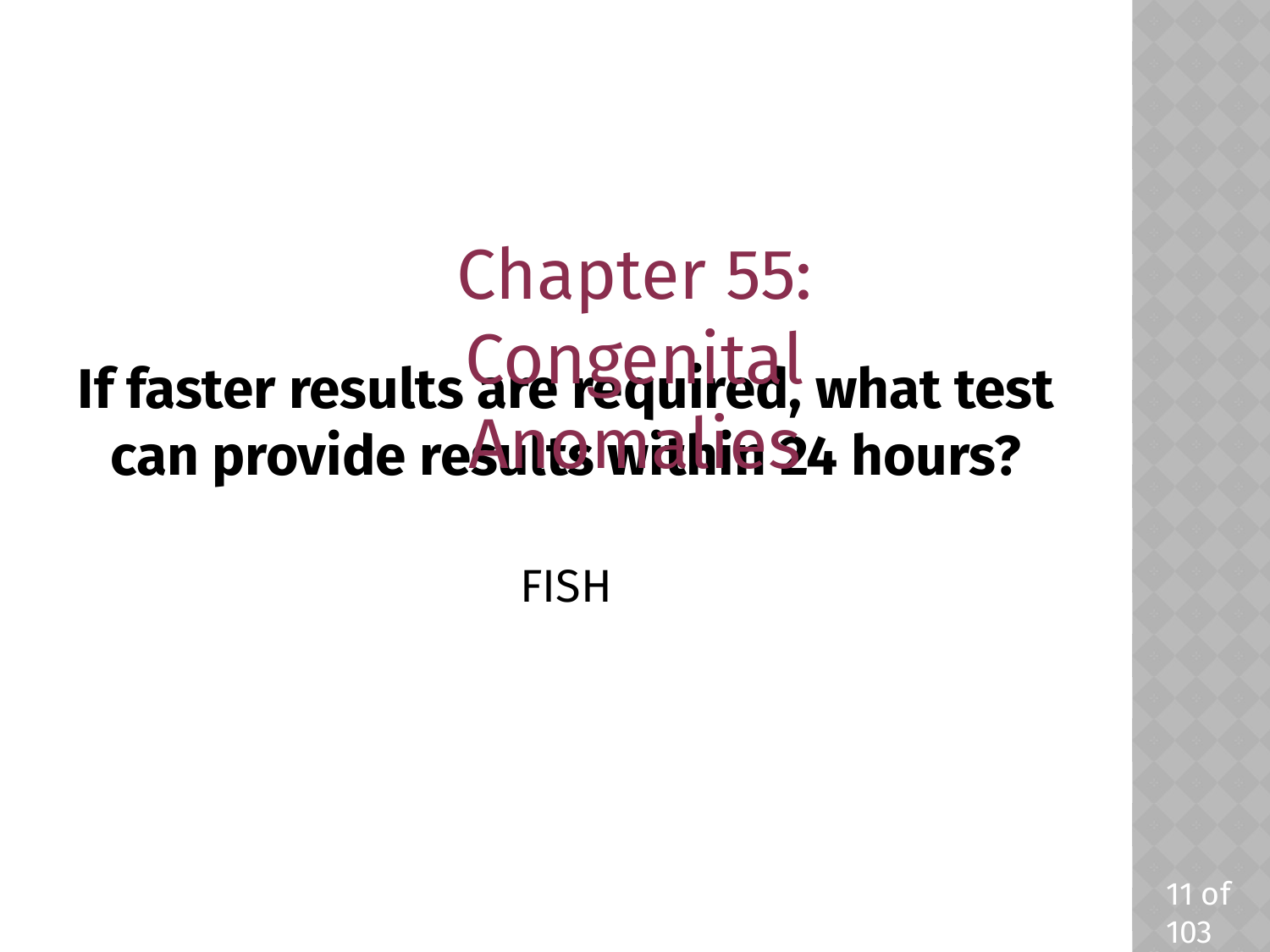

Chapter 55: Congenital Anomalies
# If faster results are required, what test can provide results within 24 hours?
FISH